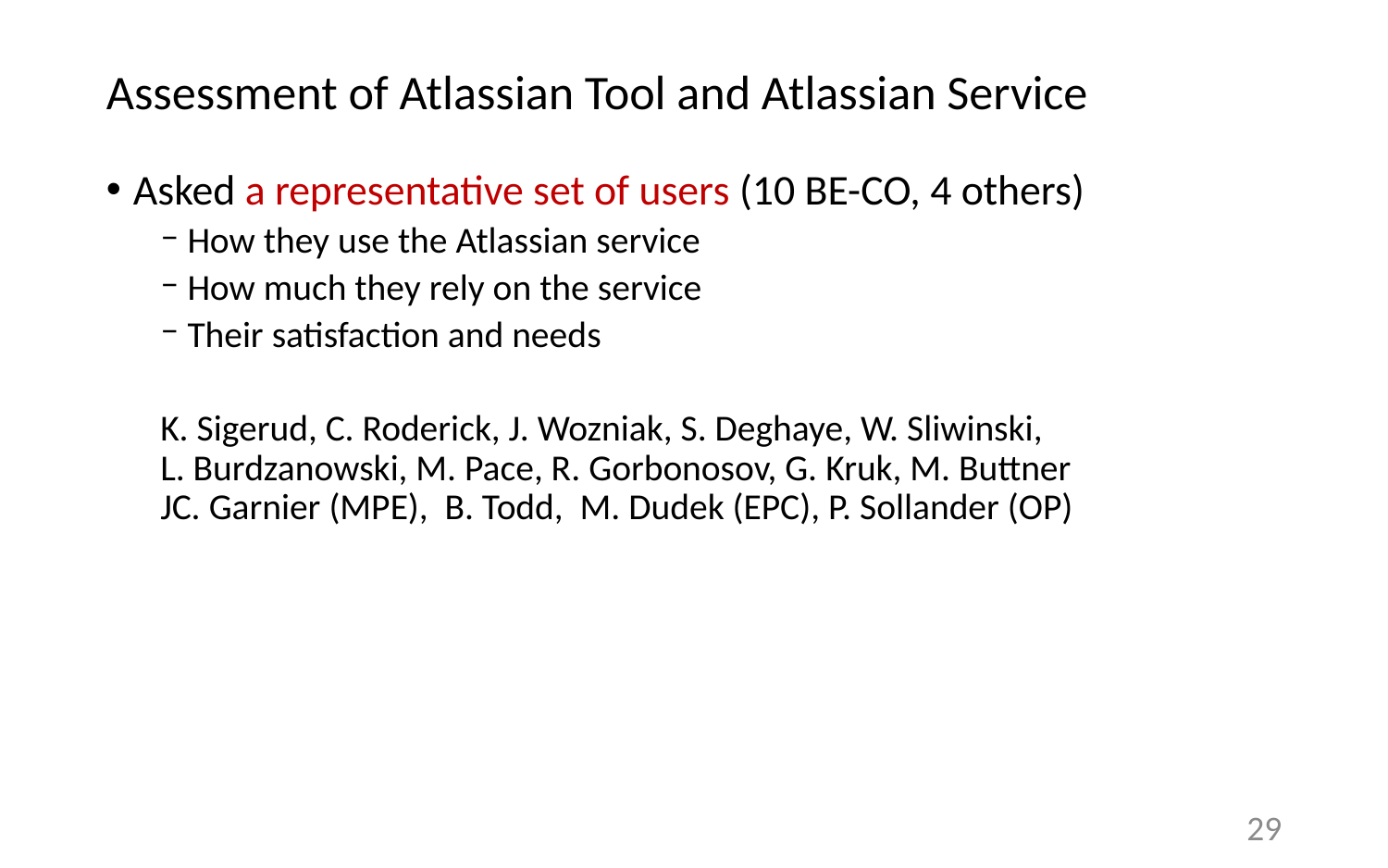

# Assessment of Atlassian Tool and Atlassian Service
Asked a representative set of users (10 BE-CO, 4 others)
How they use the Atlassian service
How much they rely on the service
Their satisfaction and needs

K. Sigerud, C. Roderick, J. Wozniak, S. Deghaye, W. Sliwinski,
L. Burdzanowski, M. Pace, R. Gorbonosov, G. Kruk, M. Buttner
JC. Garnier (MPE),  B. Todd,  M. Dudek (EPC), P. Sollander (OP)

29